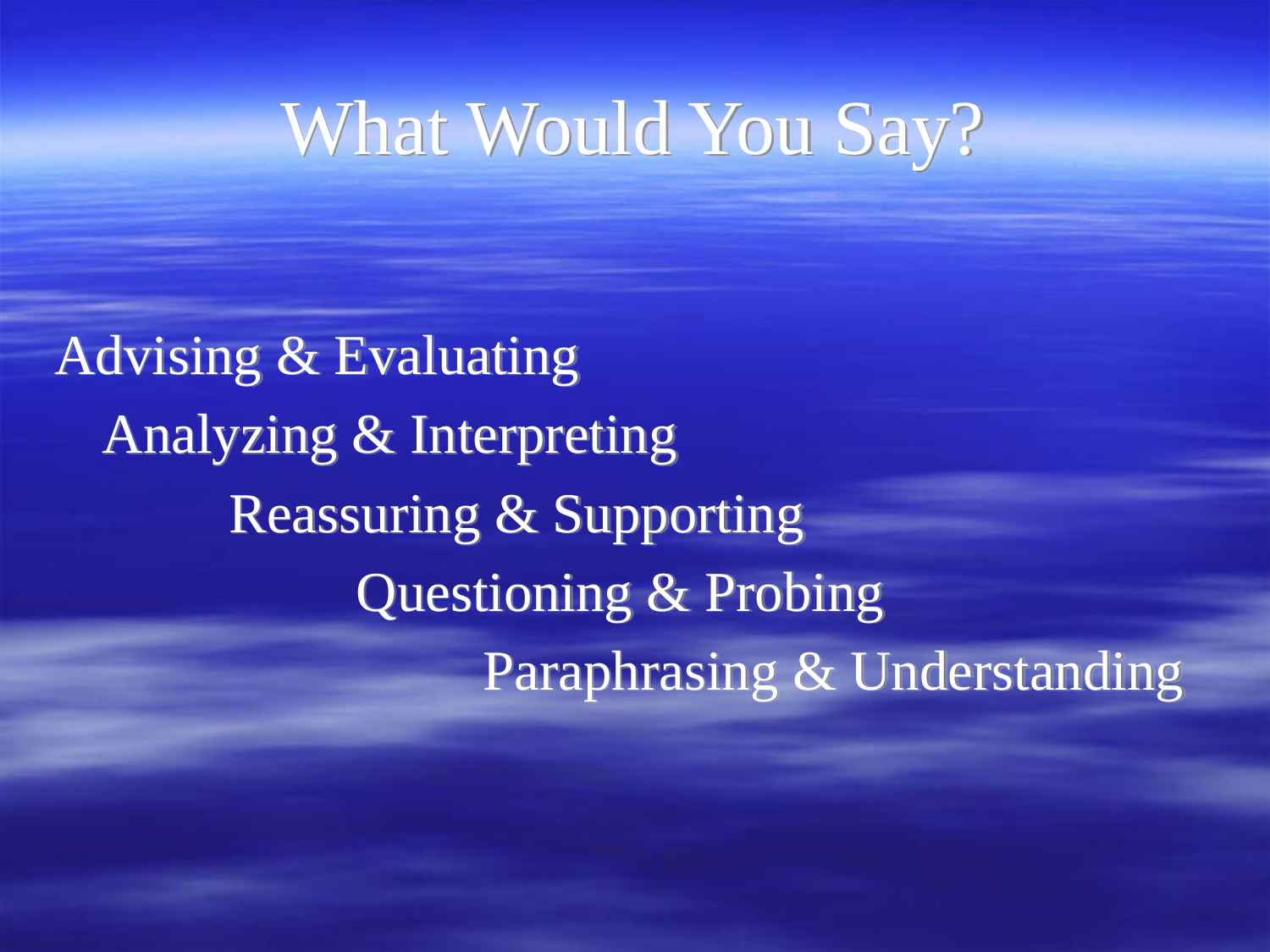

# What Would You Say?

Advising & Evaluating
	Analyzing & Interpreting
		Reassuring & Supporting
			Questioning & Probing
				Paraphrasing & Understanding